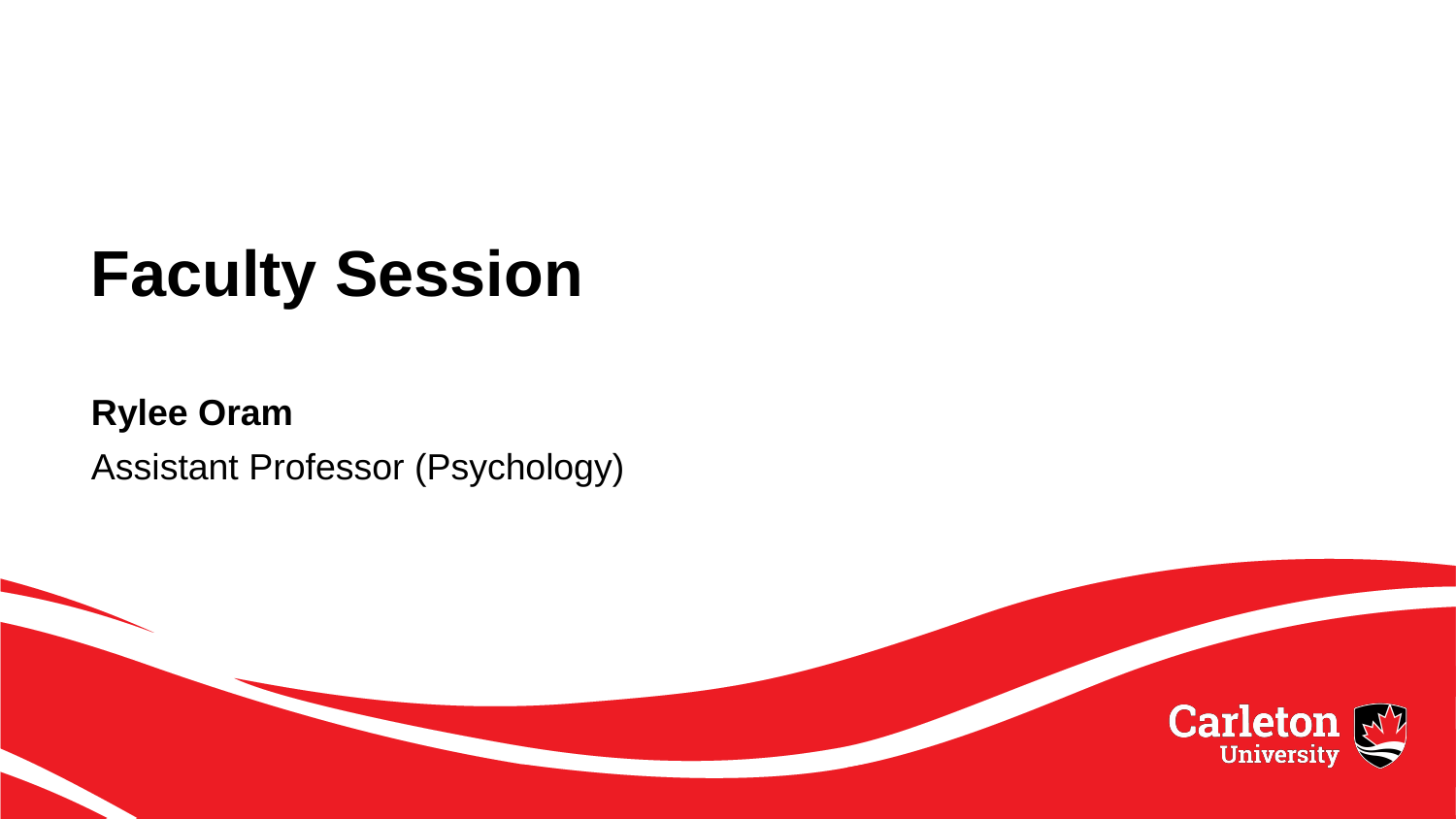

# Faculty Session
Rylee Oram
Assistant Professor (Psychology)